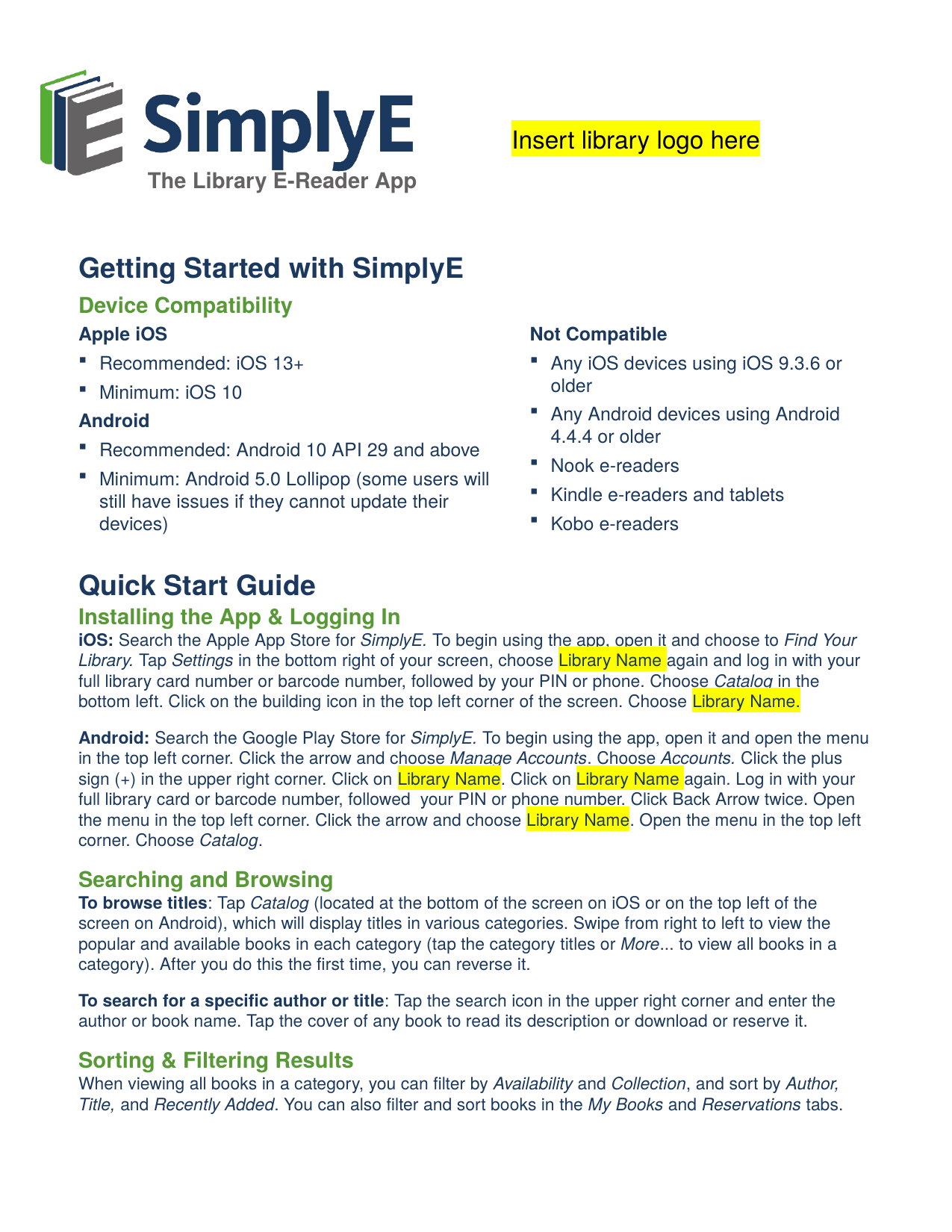

Insert library logo here
# Getting Started with SimplyE
Device Compatibility
Apple iOS
Recommended: iOS 13+
Minimum: iOS 10
Android
Recommended: Android 10 API 29 and above
Minimum: Android 5.0 Lollipop (some users will still have issues if they cannot update their devices)

Not Compatible
Any iOS devices using iOS 9.3.6 or older
Any Android devices using Android 4.4.4 or older
Nook e-readers
Kindle e-readers and tablets
Kobo e-readers
Quick Start Guide
Installing the App & Logging In
iOS: Search the Apple App Store for SimplyE. To begin using the app, open it and choose to Find Your Library. Tap Settings in the bottom right of your screen, choose Library Name again and log in with your full library card number or barcode number, followed by your PIN or phone. Choose Catalog in the bottom left. Click on the building icon in the top left corner of the screen. Choose Library Name.
Android: Search the Google Play Store for SimplyE. To begin using the app, open it and open the menu in the top left corner. Click the arrow and choose Manage Accounts. Choose Accounts. Click the plus sign (+) in the upper right corner. Click on Library Name. Click on Library Name again. Log in with your full library card or barcode number, followed  your PIN or phone number. Click Back Arrow twice. Open the menu in the top left corner. Click the arrow and choose Library Name. Open the menu in the top left corner. Choose Catalog.
Searching and Browsing
To browse titles: Tap Catalog (located at the bottom of the screen on iOS or on the top left of the screen on Android), which will display titles in various categories. Swipe from right to left to view the popular and available books in each category (tap the category titles or More... to view all books in a category). After you do this the first time, you can reverse it.
To search for a specific author or title: Tap the search icon in the upper right corner and enter the author or book name. Tap the cover of any book to read its description or download or reserve it.
Sorting & Filtering Results
When viewing all books in a category, you can filter by Availability and Collection, and sort by Author, Title, and Recently Added. You can also filter and sort books in the My Books and Reservations tabs.